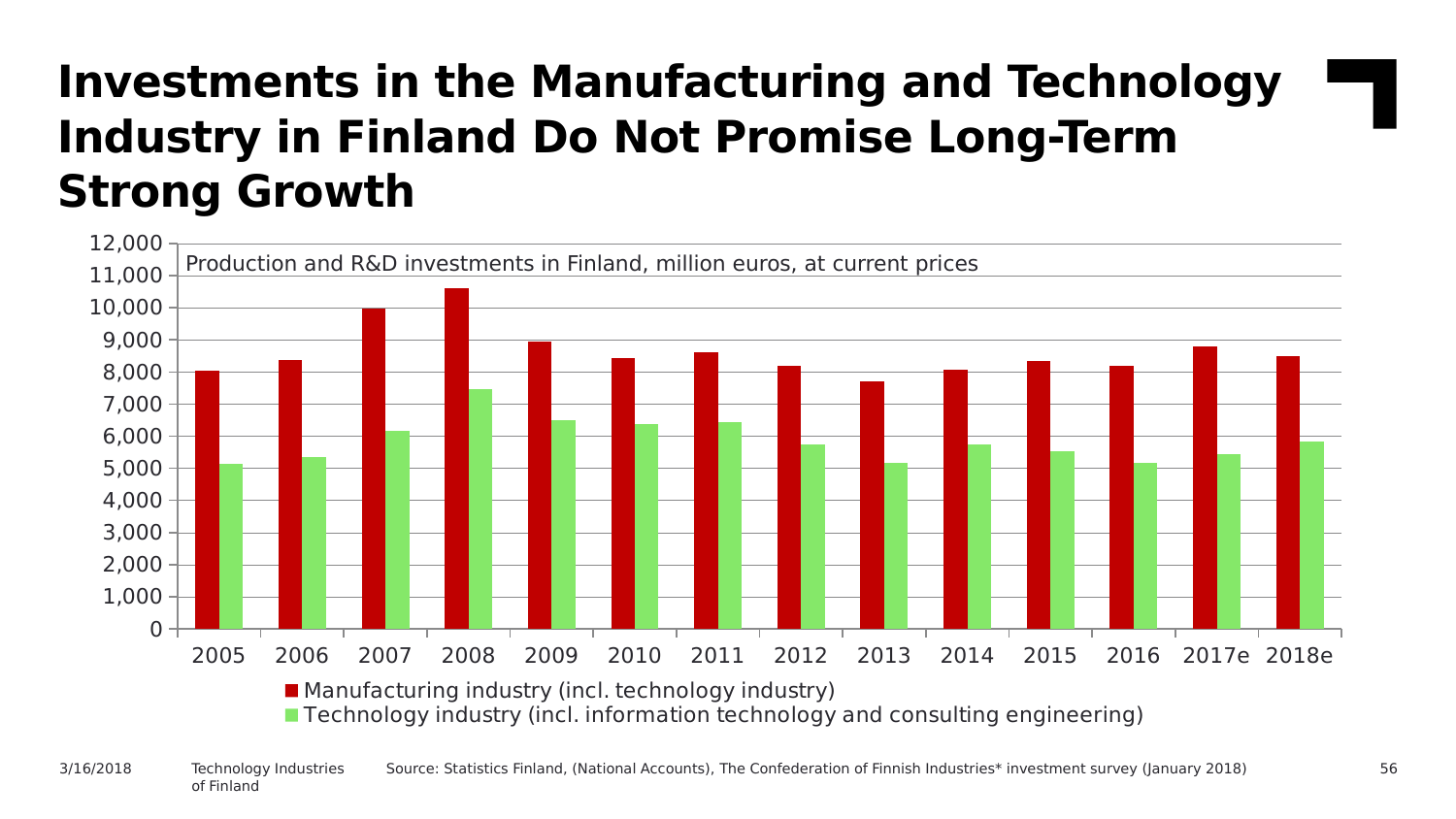

Investments in the Manufacturing and Technology Industry in Finland Do Not Promise Long-Term Strong Growth

### Chart

| Category | Manufacturing industry (incl. technology industry) | Technology industry (incl. information technology and consulting engineering) |
|---|---|---|
| 2005 | 8052.0 | 5154.0 |
| 2006 | 8383.0 | 5361.0 |
| 2007 | 9979.0 | 6161.0 |
| 2008 | 10594.0 | 7463.0 |
| 2009 | 8937.0 | 6490.0 |
| 2010 | 8431.0 | 6374.0 |
| 2011 | 8623.0 | 6438.0 |
| 2012 | 8195.0 | 5745.0 |
| 2013 | 7721.0 | 5182.0 |
| 2014 | 8079.0 | 5748.0 |
| 2015 | 8328.0 | 5527.0 |
| 2016 | 8193.0 | 5158.0 |
| 2017e | 8784.0 | 5444.0 |
| 2018e | 8504.0 | 5836.0 |
Production and R&D investments in Finland, million euros, at current prices
Source: Statistics Finland, (National Accounts), The Confederation of Finnish Industries* investment survey (January 2018)
3/16/2018
Technology Industries
of Finland
56